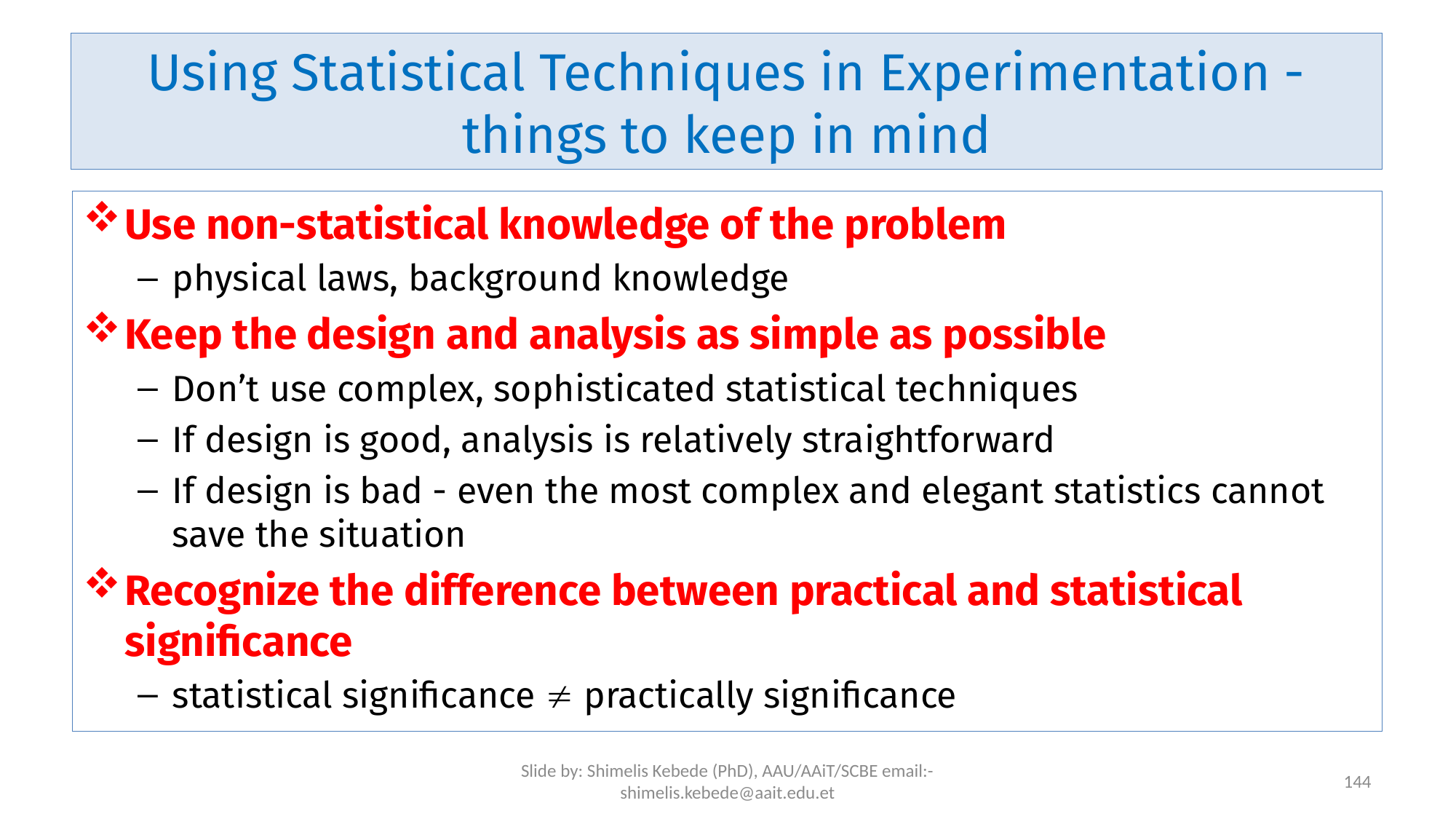

# Using Statistical Techniques in Experimentation - things to keep in mind
Use non-statistical knowledge of the problem
physical laws, background knowledge
Keep the design and analysis as simple as possible
Don’t use complex, sophisticated statistical techniques
If design is good, analysis is relatively straightforward
If design is bad - even the most complex and elegant statistics cannot save the situation
Recognize the difference between practical and statistical significance
statistical significance ≠ practically significance
Slide by: Shimelis Kebede (PhD), AAU/AAiT/SCBE email:-shimelis.kebede@aait.edu.et
144